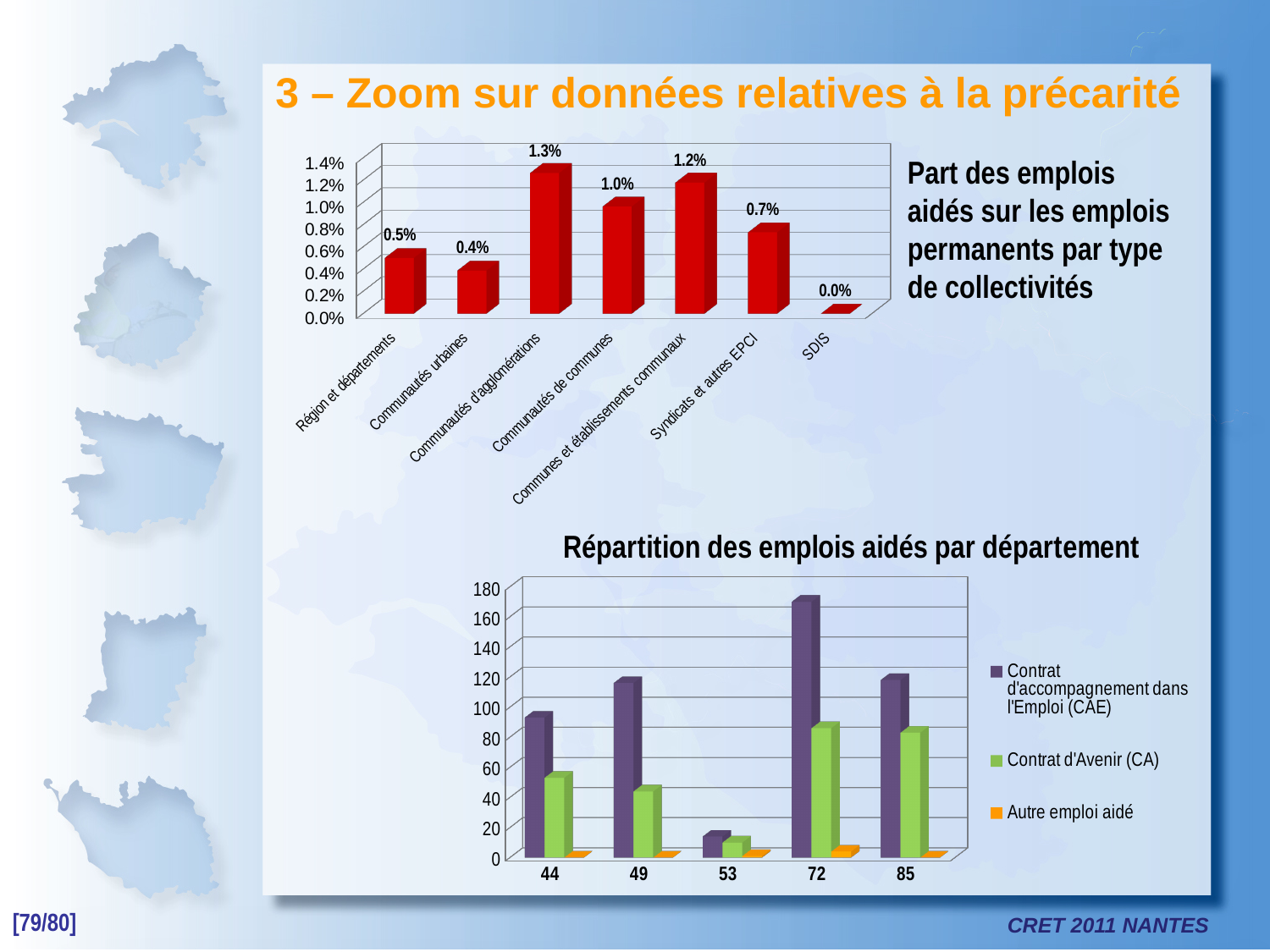

# 3 – Zoom sur données relatives à la précarité

[unsupported chart]

Part des emplois aidés sur les emplois permanents par type de collectivités

[unsupported chart]

[79/80]